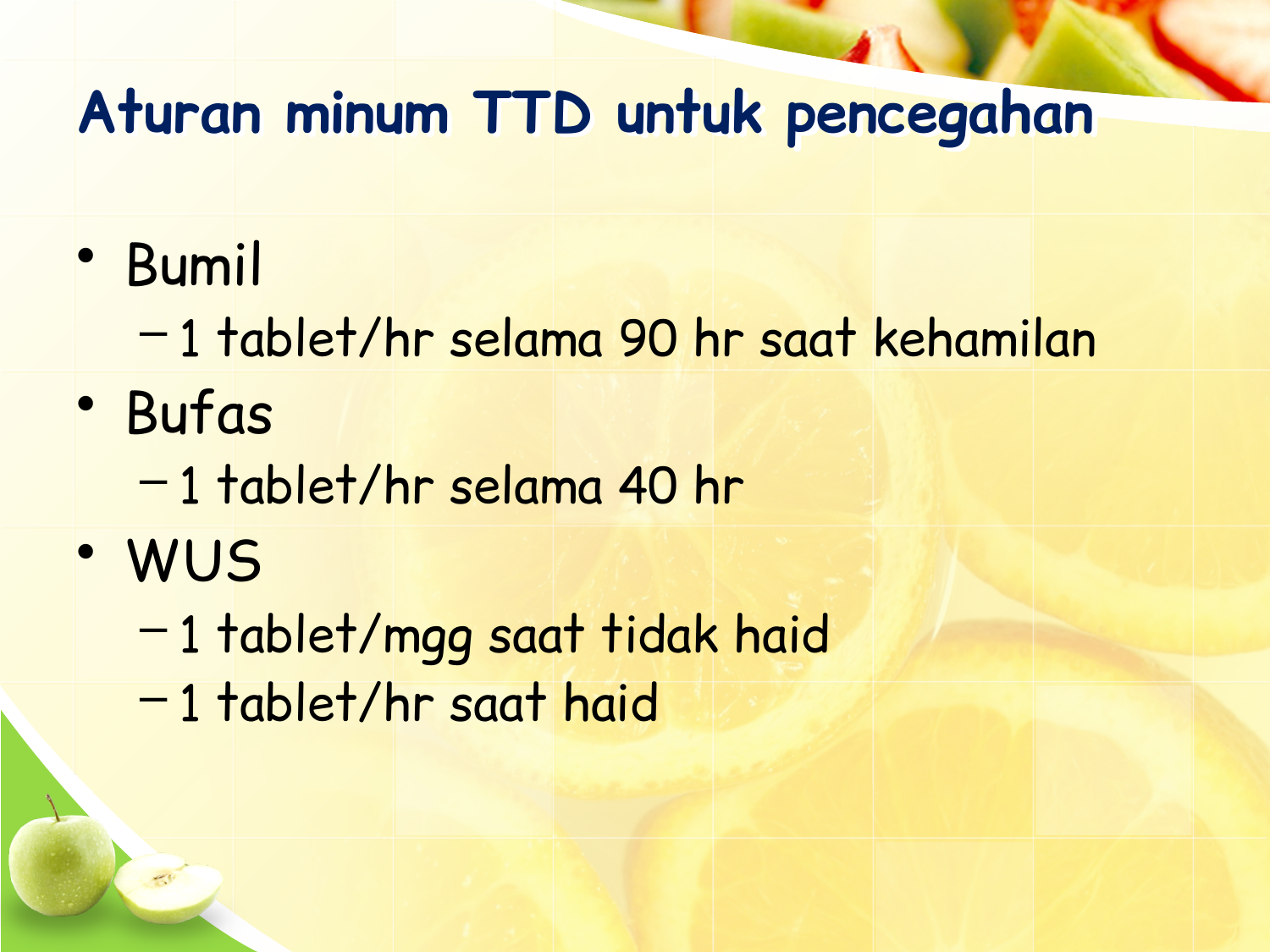

# Aturan minum TTD untuk pencegahan
Bumil
1 tablet/hr selama 90 hr saat kehamilan
Bufas
1 tablet/hr selama 40 hr
WUS
1 tablet/mgg saat tidak haid
1 tablet/hr saat haid